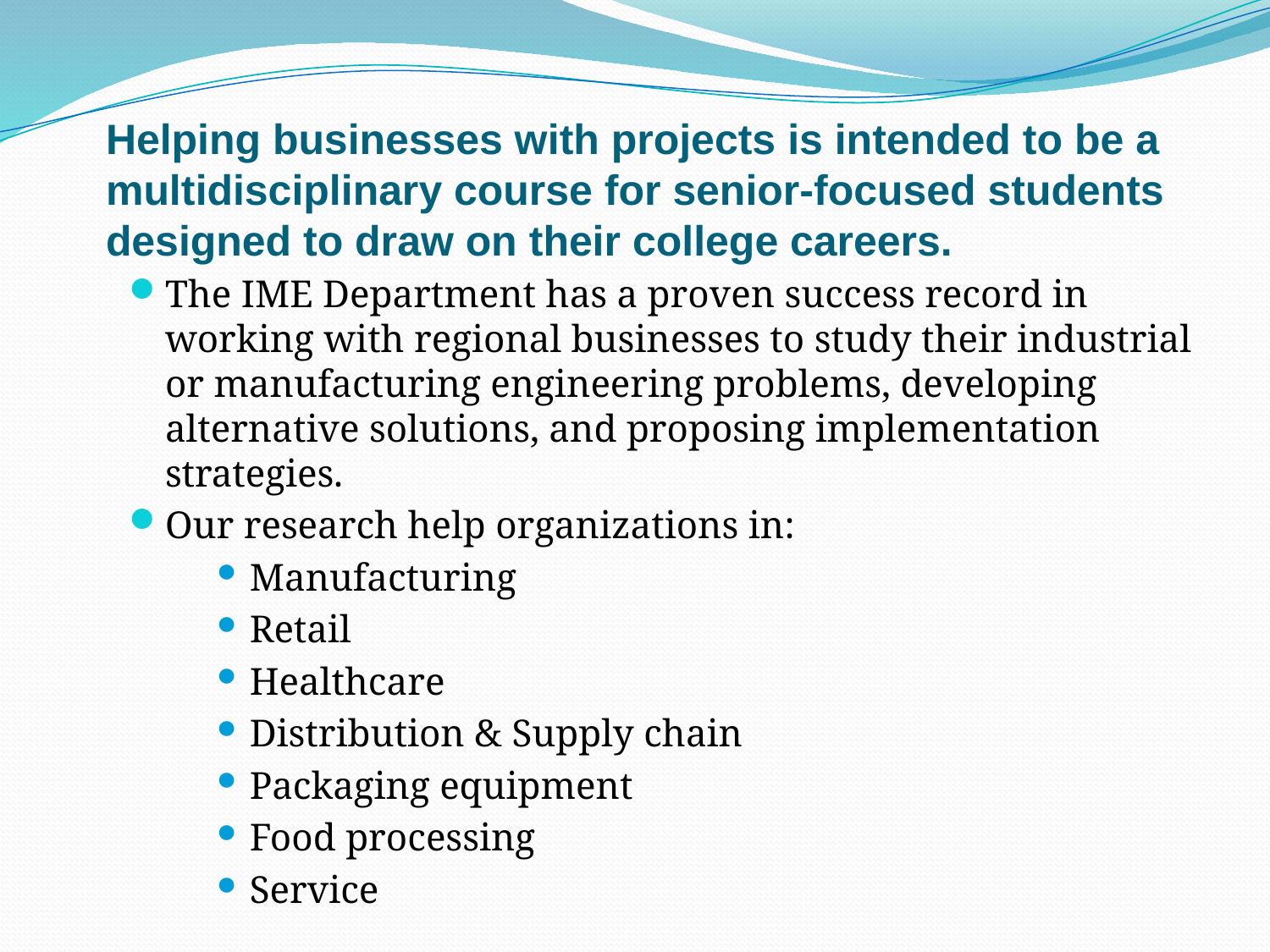

# Helping businesses with projects is intended to be a multidisciplinary course for senior-focused students designed to draw on their college careers.
The IME Department has a proven success record in working with regional businesses to study their industrial or manufacturing engineering problems, developing alternative solutions, and proposing implementation strategies.
Our research help organizations in:
Manufacturing
Retail
Healthcare
Distribution & Supply chain
Packaging equipment
Food processing
Service